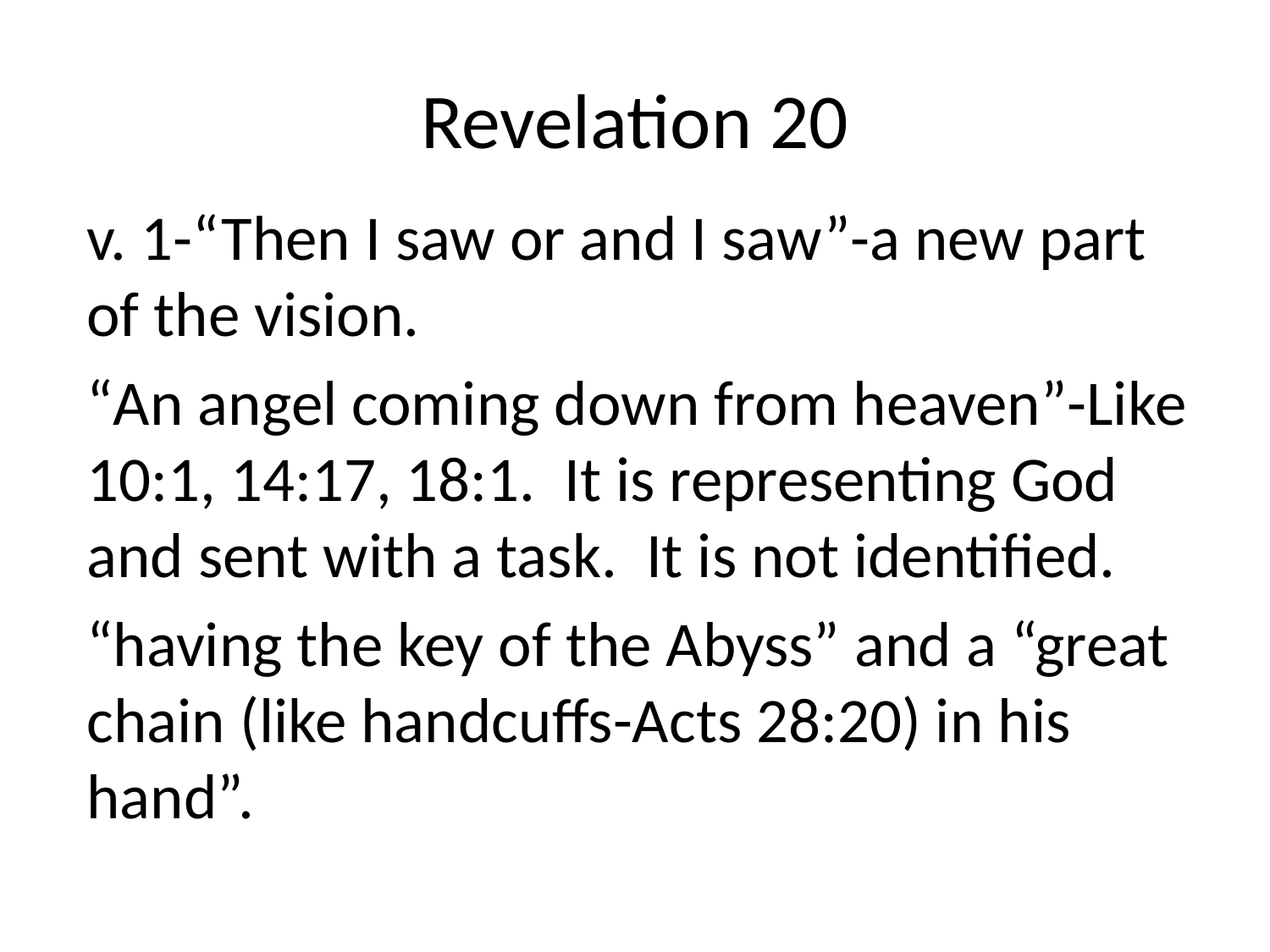

# Revelation 20
v. 1-“Then I saw or and I saw”-a new part of the vision.
“An angel coming down from heaven”-Like 10:1, 14:17, 18:1.  It is representing God and sent with a task.  It is not identified.
“having the key of the Abyss” and a “great chain (like handcuffs-Acts 28:20) in his hand”.